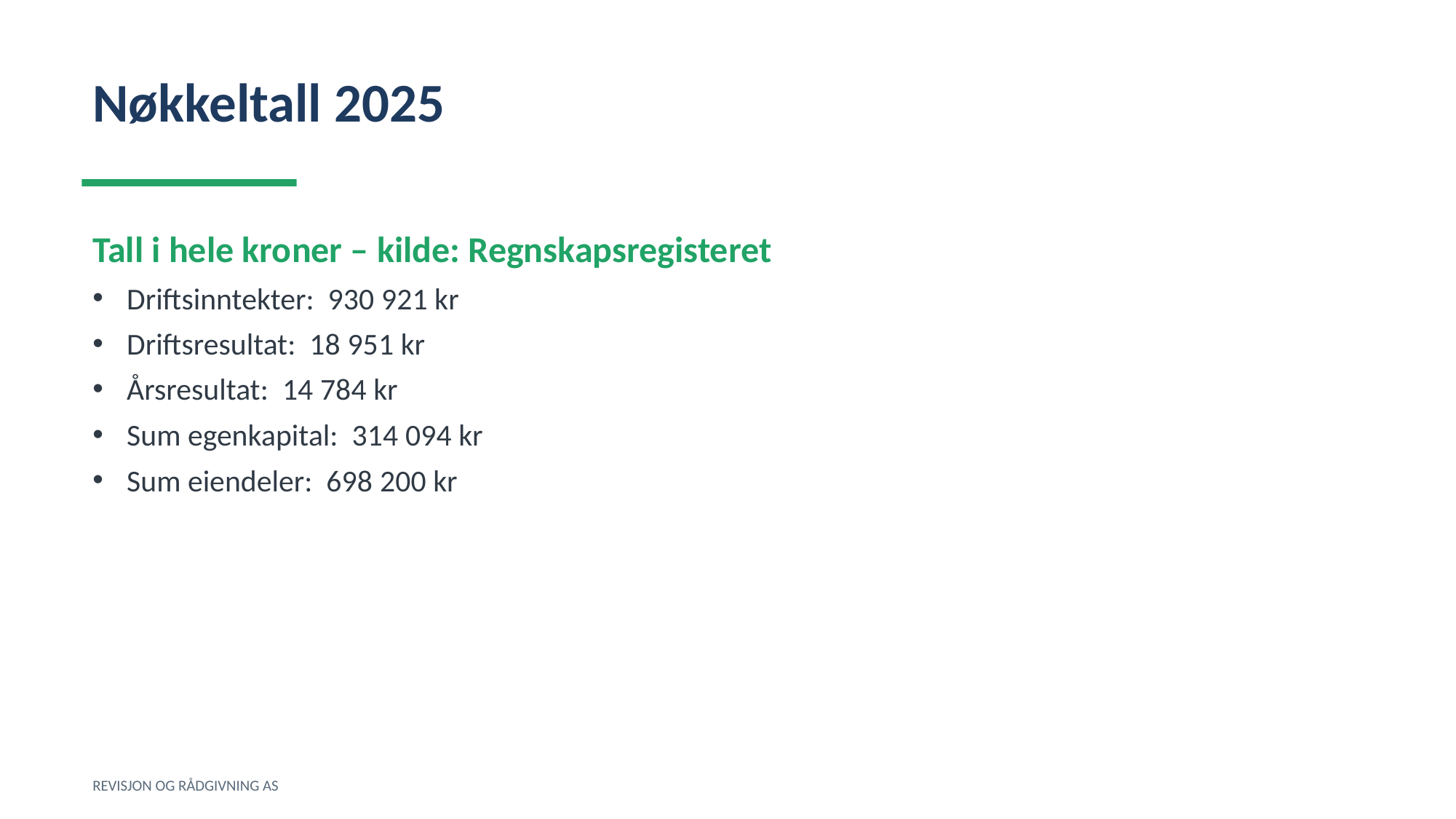

Nøkkeltall 2025

Tall i hele kroner – kilde: Regnskapsregisteret
Driftsinntekter:  930 921 kr
Driftsresultat:  18 951 kr
Årsresultat:  14 784 kr
Sum egenkapital:  314 094 kr
Sum eiendeler:  698 200 kr
REVISJON OG RÅDGIVNING AS